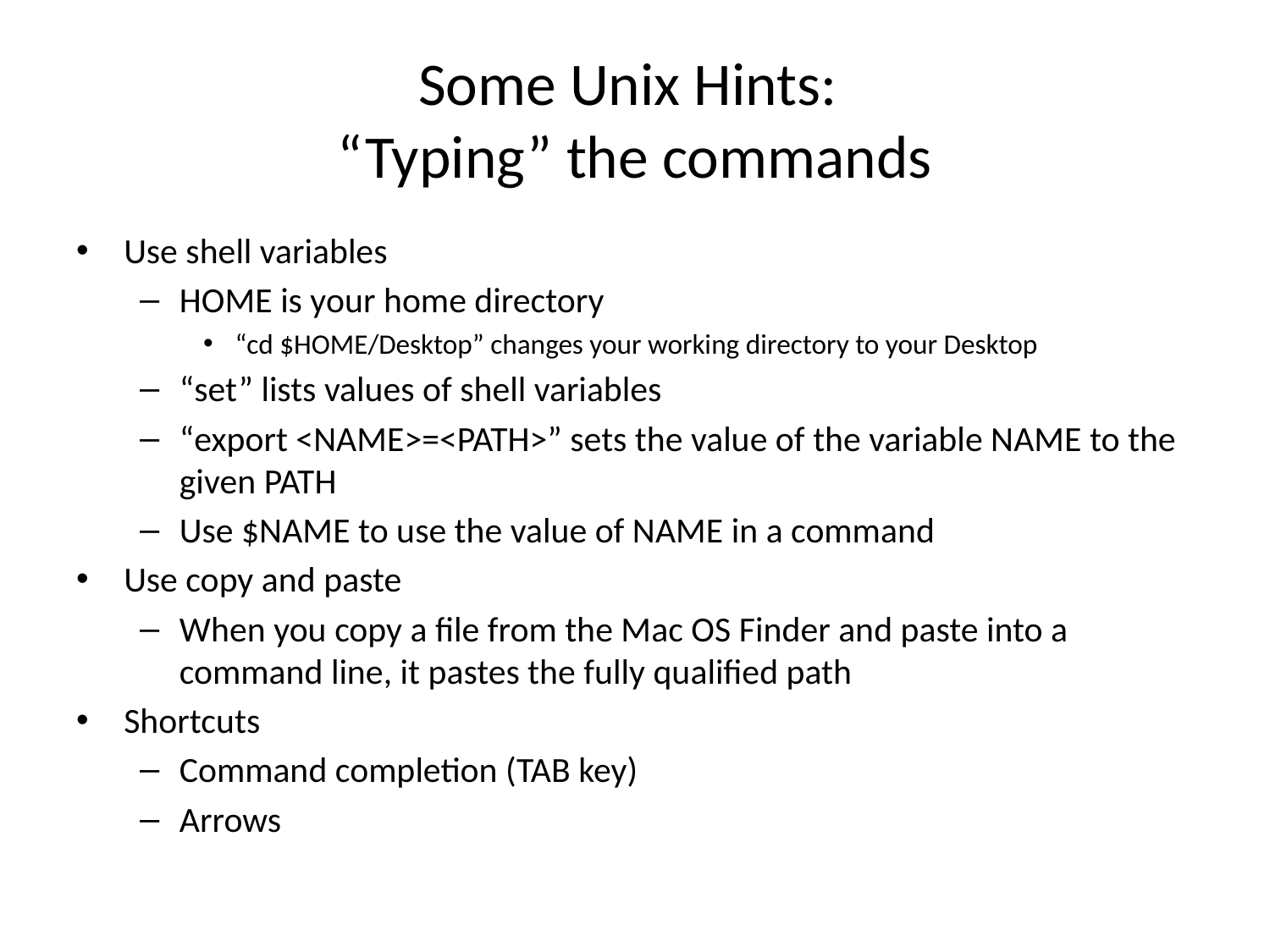

# Some Unix Hints: “Typing” the commands
Use shell variables
HOME is your home directory
“cd $HOME/Desktop” changes your working directory to your Desktop
“set” lists values of shell variables
“export <NAME>=<PATH>” sets the value of the variable NAME to the given PATH
Use $NAME to use the value of NAME in a command
Use copy and paste
When you copy a file from the Mac OS Finder and paste into a command line, it pastes the fully qualified path
Shortcuts
Command completion (TAB key)
Arrows